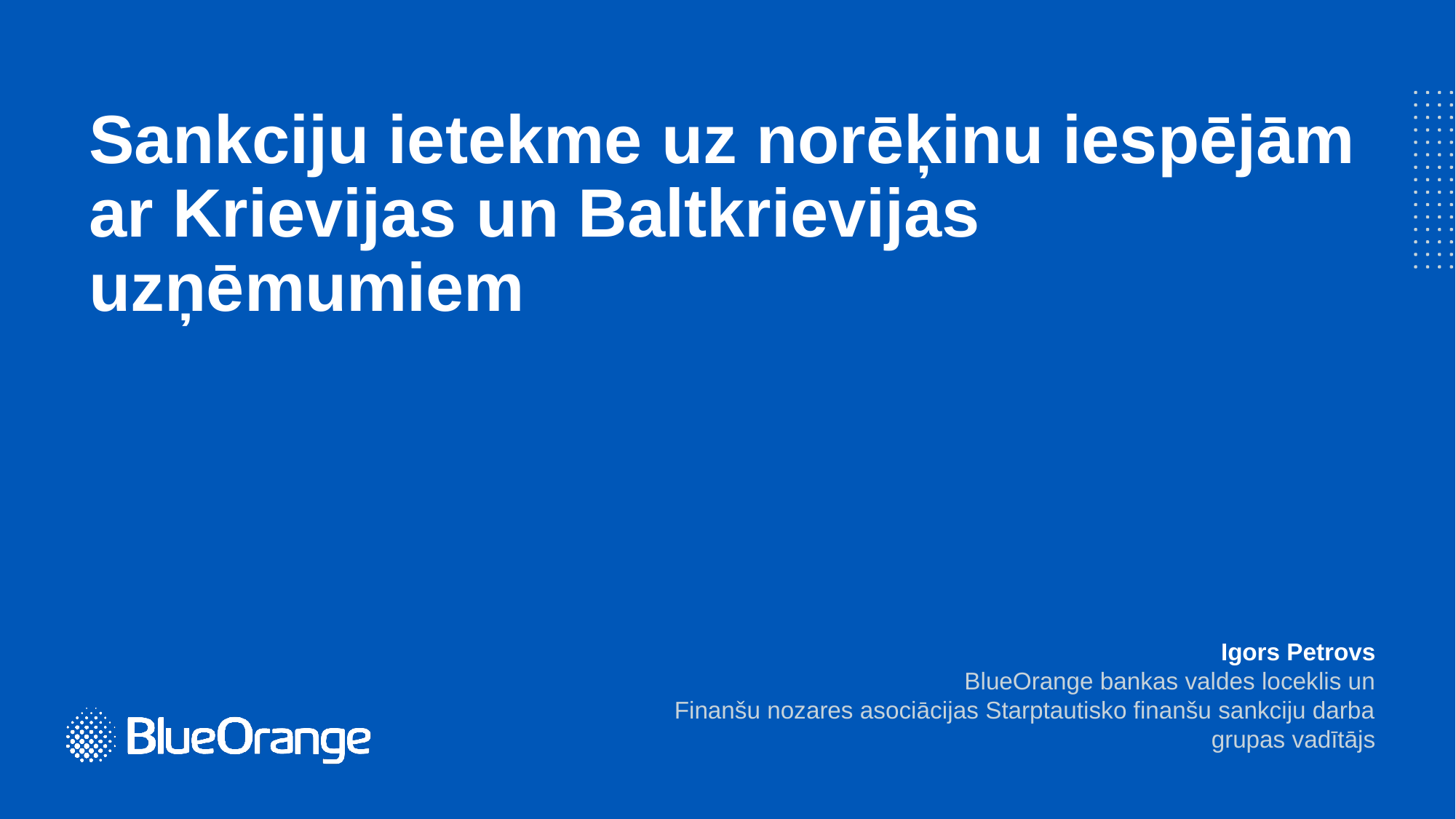

Sankciju ietekme uz norēķinu iespējām ar Krievijas un Baltkrievijas uzņēmumiem
Igors Petrovs
BlueOrange bankas valdes loceklis un
Finanšu nozares asociācijas Starptautisko finanšu sankciju darba grupas vadītājs